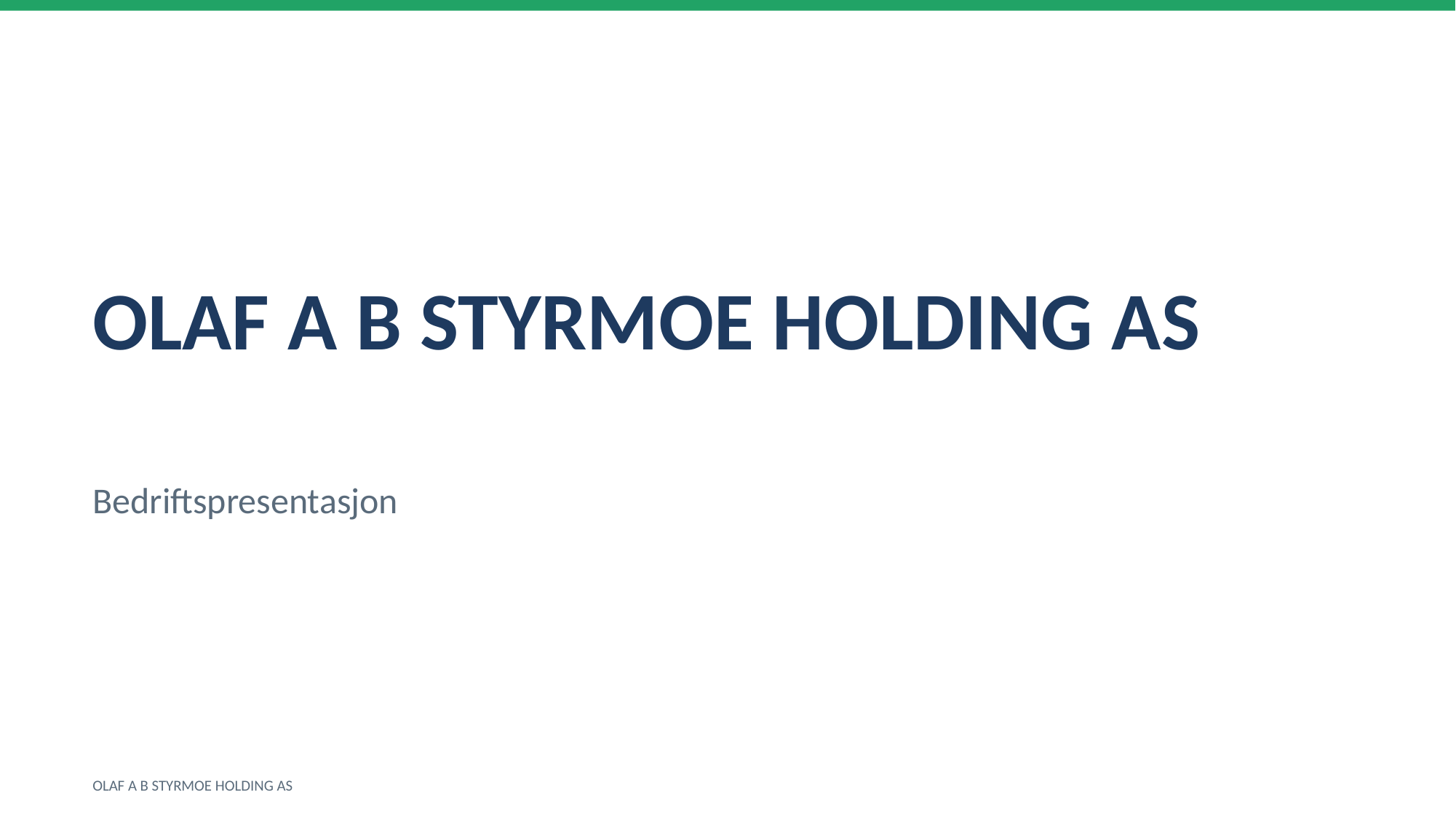

OLAF A B STYRMOE HOLDING AS
Bedriftspresentasjon
OLAF A B STYRMOE HOLDING AS